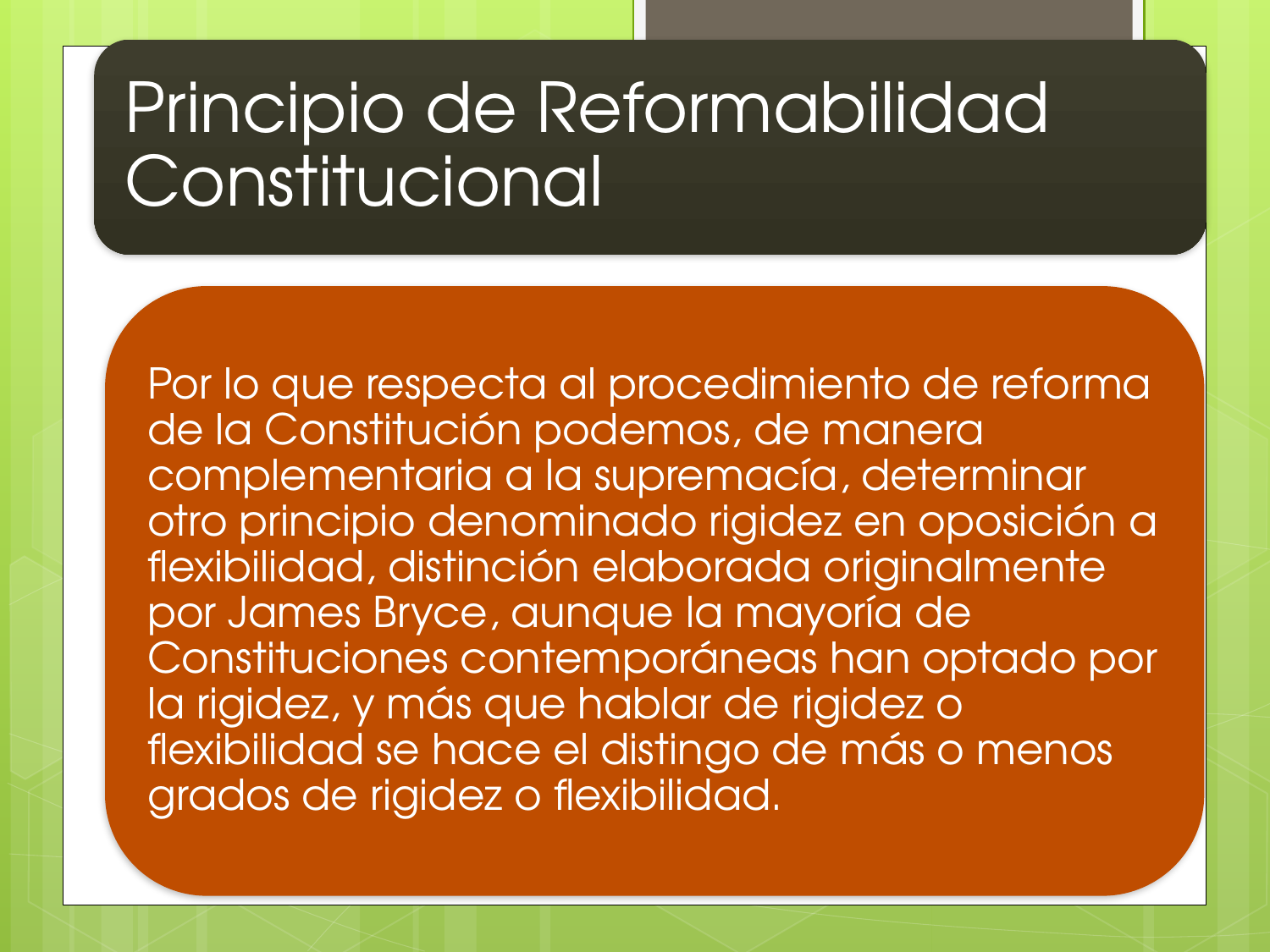

Principio de Reformabilidad Constitucional
Por lo que respecta al procedimiento de reforma de la Constitución podemos, de manera complementaria a la supremacía, determinar otro principio denominado rigidez en oposición a flexibilidad, distinción elaborada originalmente por James Bryce, aunque la mayoría de Constituciones contemporáneas han optado por la rigidez, y más que hablar de rigidez o flexibilidad se hace el distingo de más o menos grados de rigidez o flexibilidad.